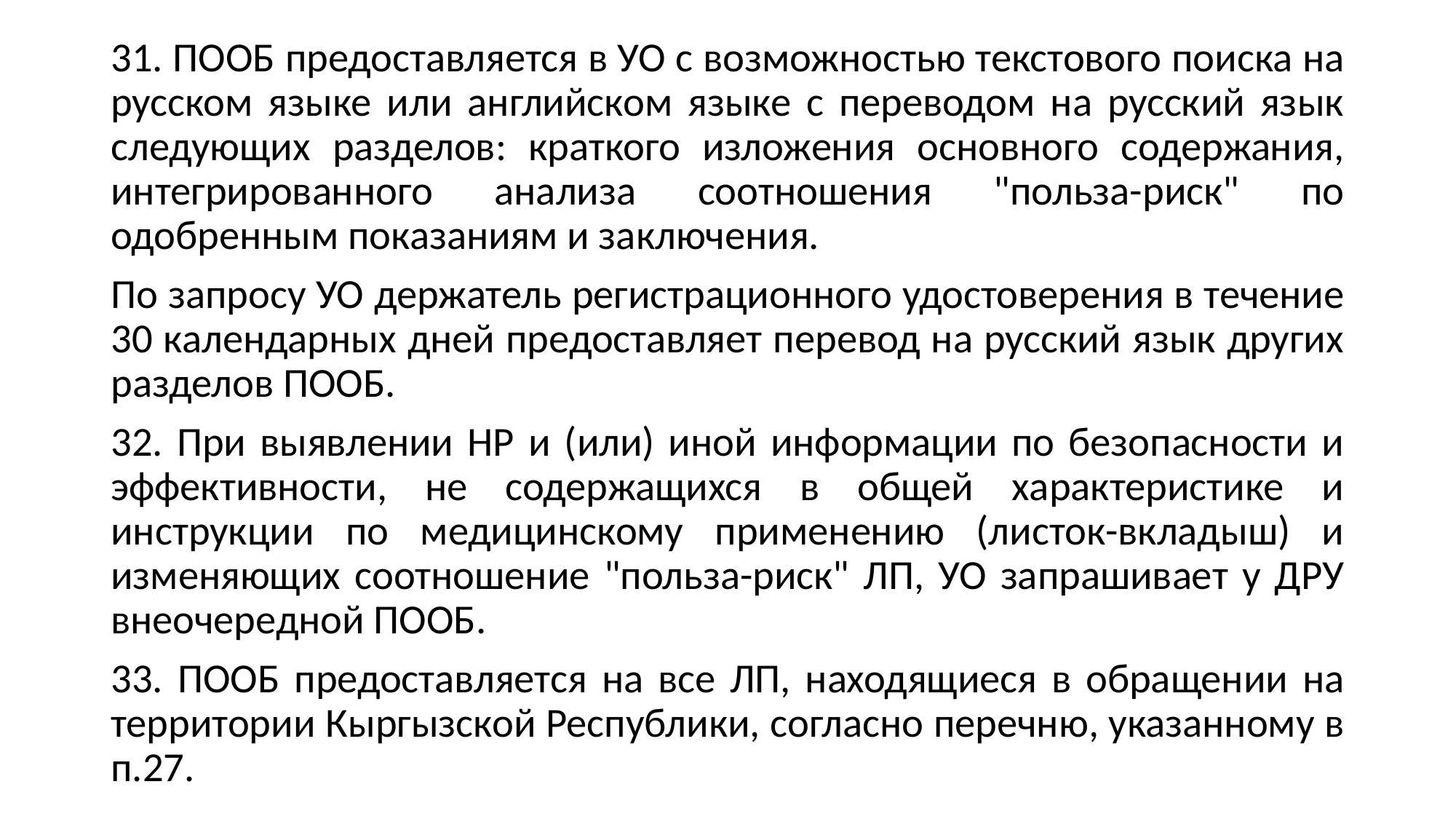

31. ПООБ предоставляется в УО с возможностью текстового поиска на русском языке или английском языке с переводом на русский язык следующих разделов: краткого изложения основного содержания, интегрированного анализа соотношения "польза-риск" по одобренным показаниям и заключения.
По запросу УО держатель регистрационного удостоверения в течение 30 календарных дней предоставляет перевод на русский язык других разделов ПООБ.
32. При выявлении НР и (или) иной информации по безопасности и эффективности, не содержащихся в общей характеристике и инструкции по медицинскому применению (листок-вкладыш) и изменяющих соотношение "польза-риск" ЛП, УО запрашивает у ДРУ внеочередной ПООБ.
33. ПООБ предоставляется на все ЛП, находящиеся в обращении на территории Кыргызской Республики, согласно перечню, указанному в п.27.